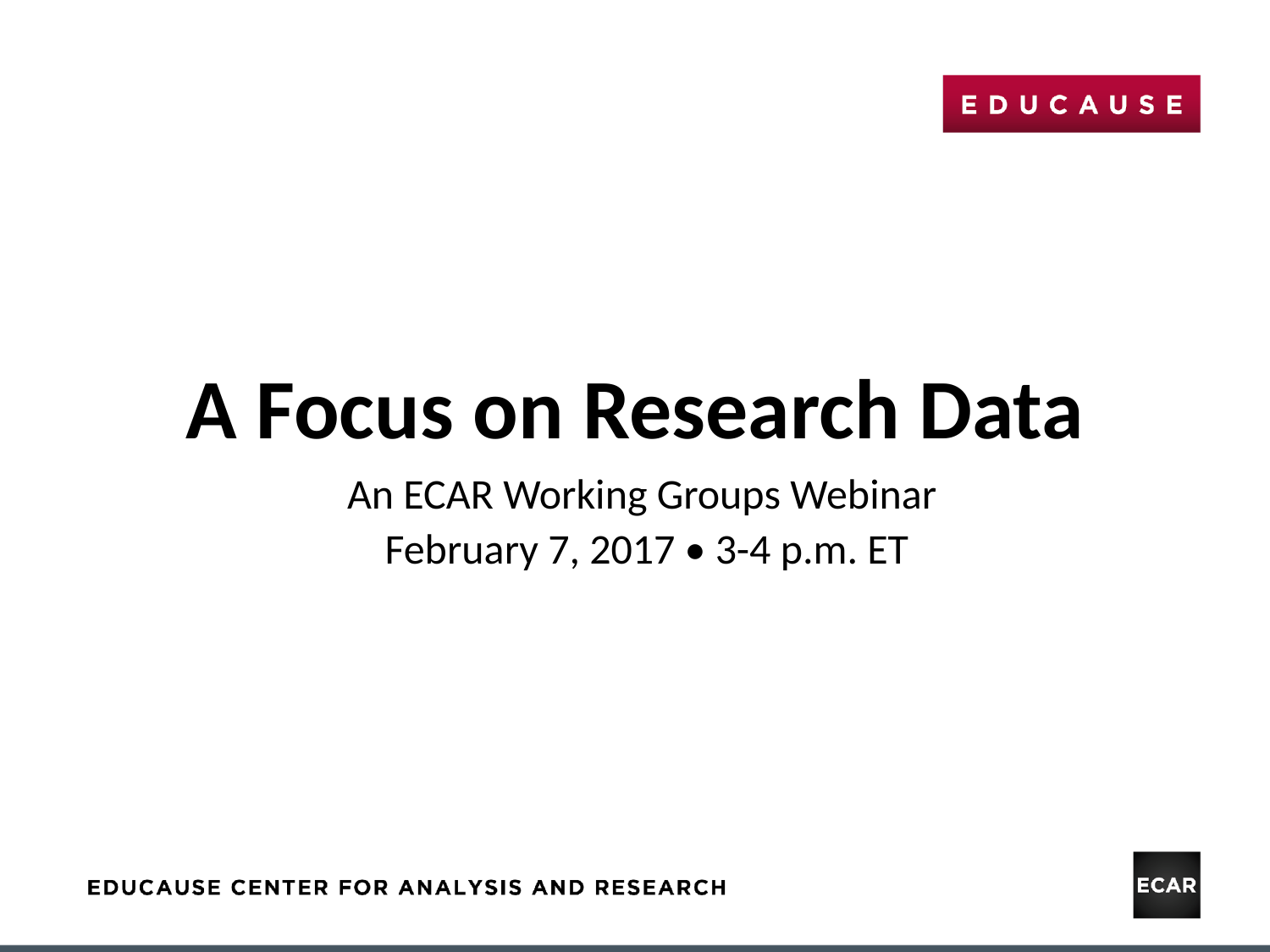

# A Focus on Research Data
An ECAR Working Groups Webinar
February 7, 2017 • 3-4 p.m. ET